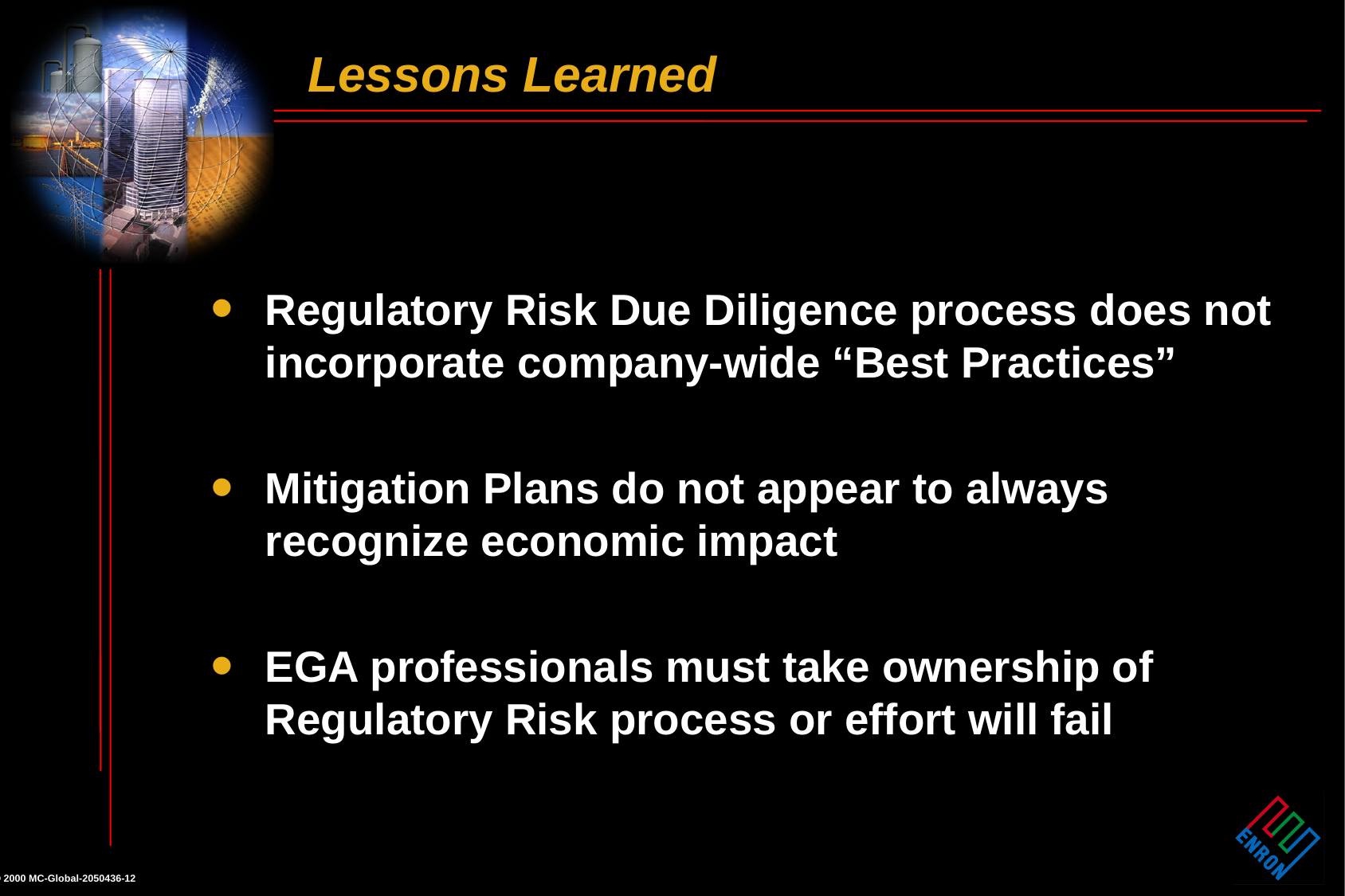

# Lessons Learned
Regulatory Risk Due Diligence process does not incorporate company-wide “Best Practices”

Mitigation Plans do not appear to always recognize economic impact

EGA professionals must take ownership of Regulatory Risk process or effort will fail